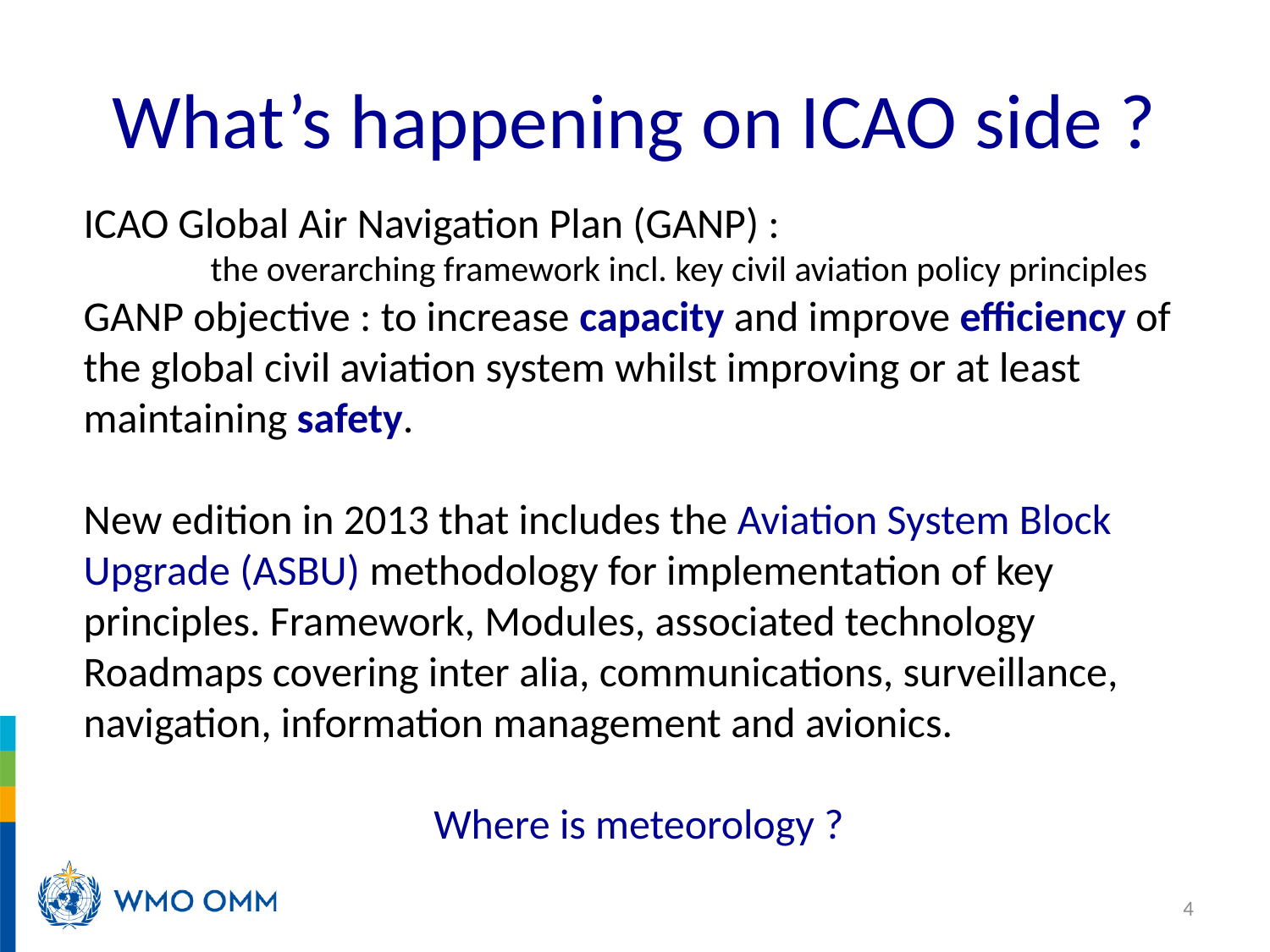

What’s happening on ICAO side ?
ICAO Global Air Navigation Plan (GANP) :
	the overarching framework incl. key civil aviation policy principles
GANP objective : to increase capacity and improve efficiency of the global civil aviation system whilst improving or at least maintaining safety.

New edition in 2013 that includes the Aviation System Block Upgrade (ASBU) methodology for implementation of key principles. Framework, Modules, associated technology Roadmaps covering inter alia, communications, surveillance, navigation, information management and avionics.

Where is meteorology ?

4